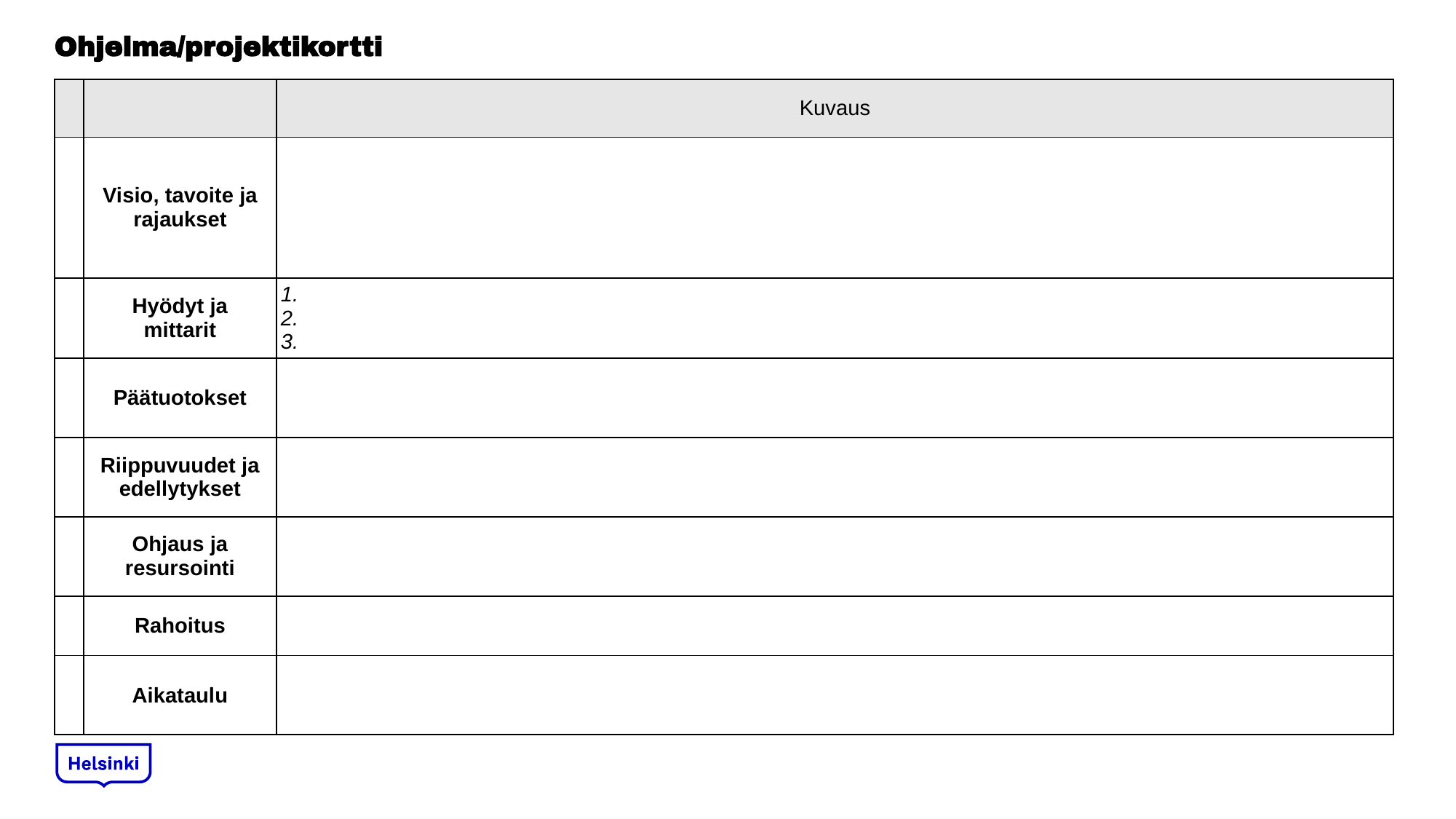

# Ohjelma/projektikortti
|  |  | Kuvaus |
| --- | --- | --- |
|  | Visio, tavoite ja rajaukset |  |
|  | Hyödyt ja mittarit | 1. 2. 3. |
|  | Päätuotokset |  |
|  | Riippuvuudet ja edellytykset |  |
|  | Ohjaus ja resursointi |  |
|  | Rahoitus |  |
|  | Aikataulu |  |